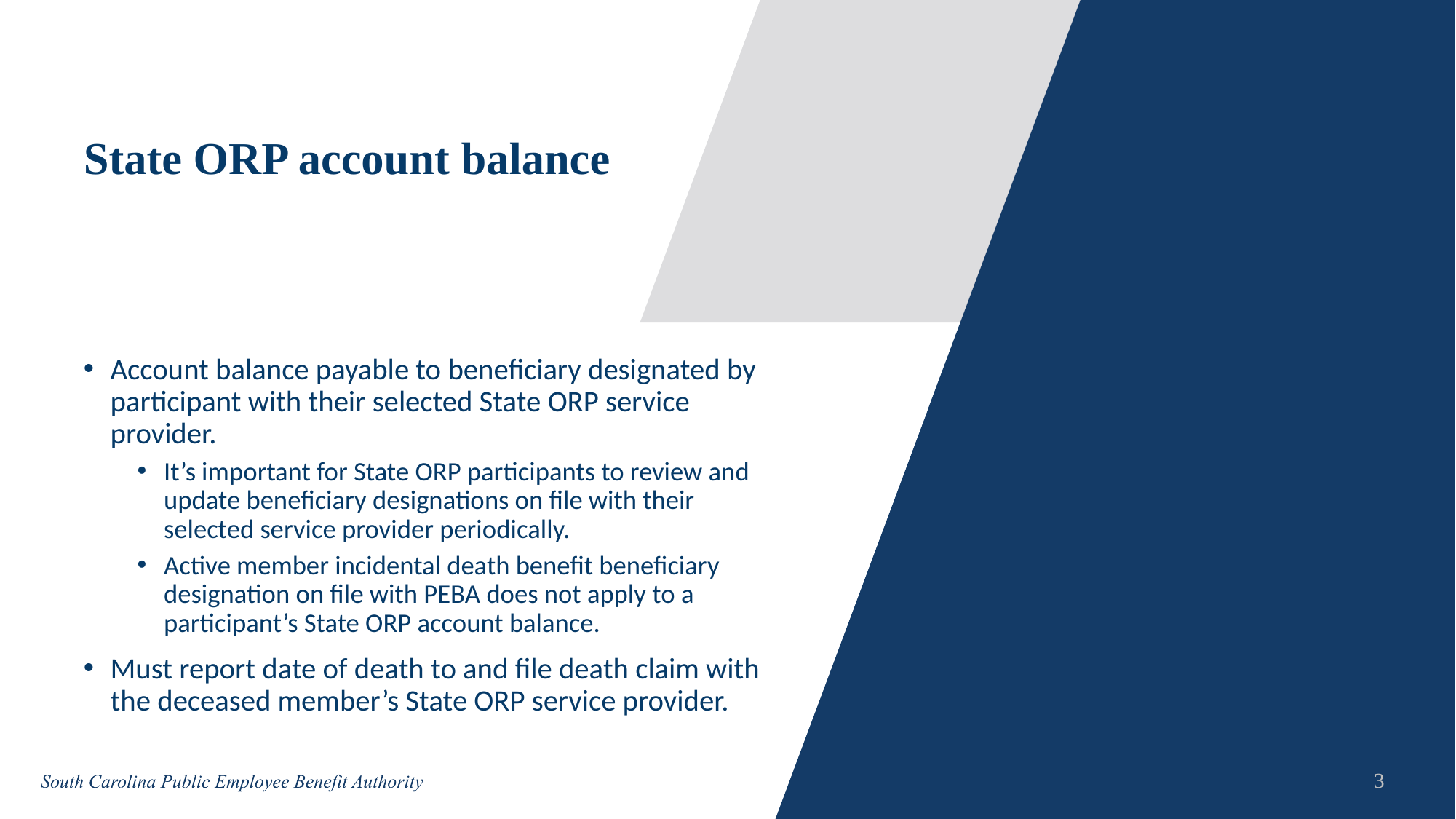

# State ORP account balance
Account balance payable to beneficiary designated by participant with their selected State ORP service provider.
It’s important for State ORP participants to review and update beneficiary designations on file with their selected service provider periodically.
Active member incidental death benefit beneficiary designation on file with PEBA does not apply to a participant’s State ORP account balance.
Must report date of death to and file death claim with the deceased member’s State ORP service provider.
3